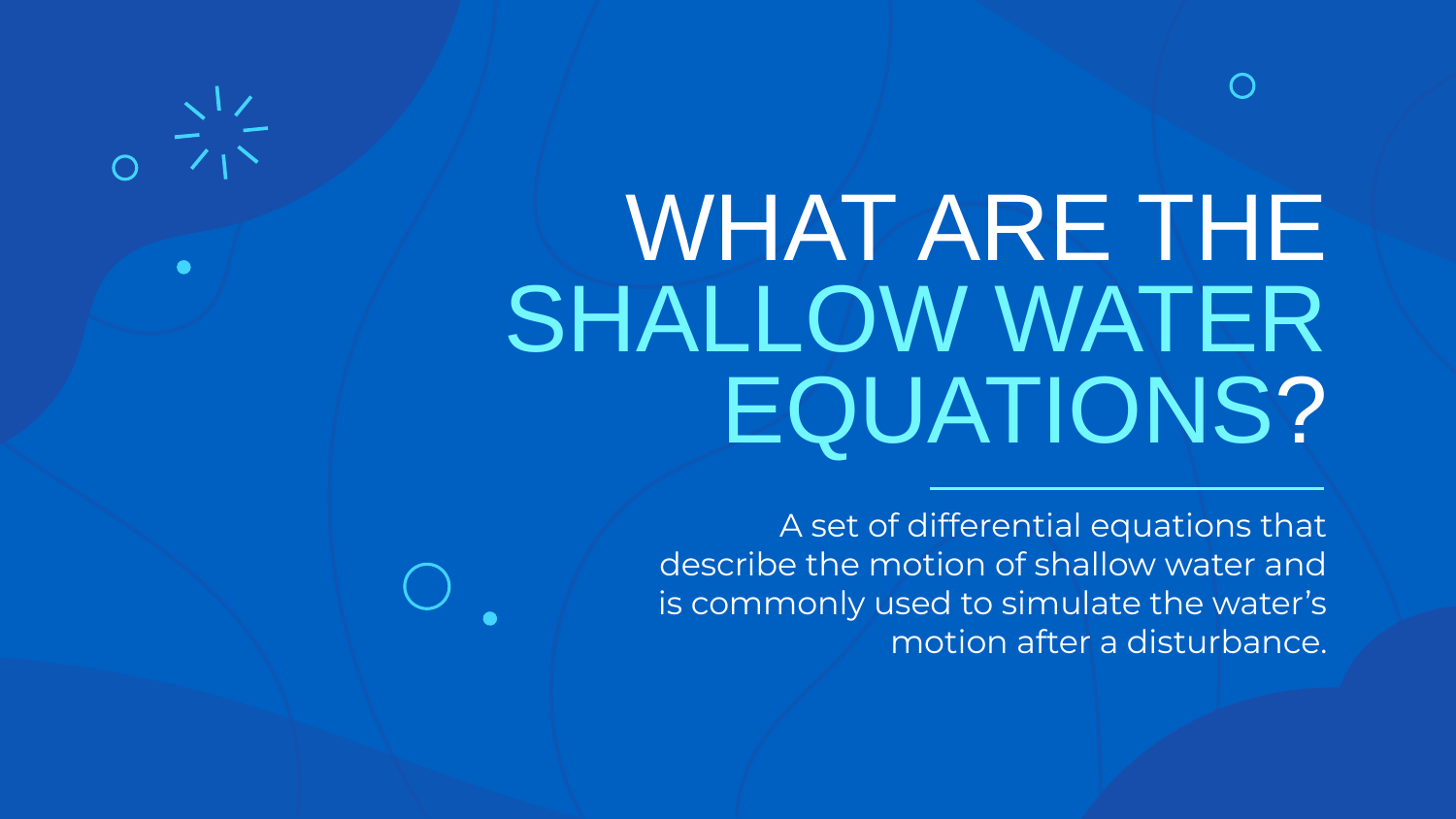

# WHAT ARE THE SHALLOW WATER EQUATIONS?

A set of differential equations that describe the motion of shallow water and is commonly used to simulate the water’s motion after a disturbance.